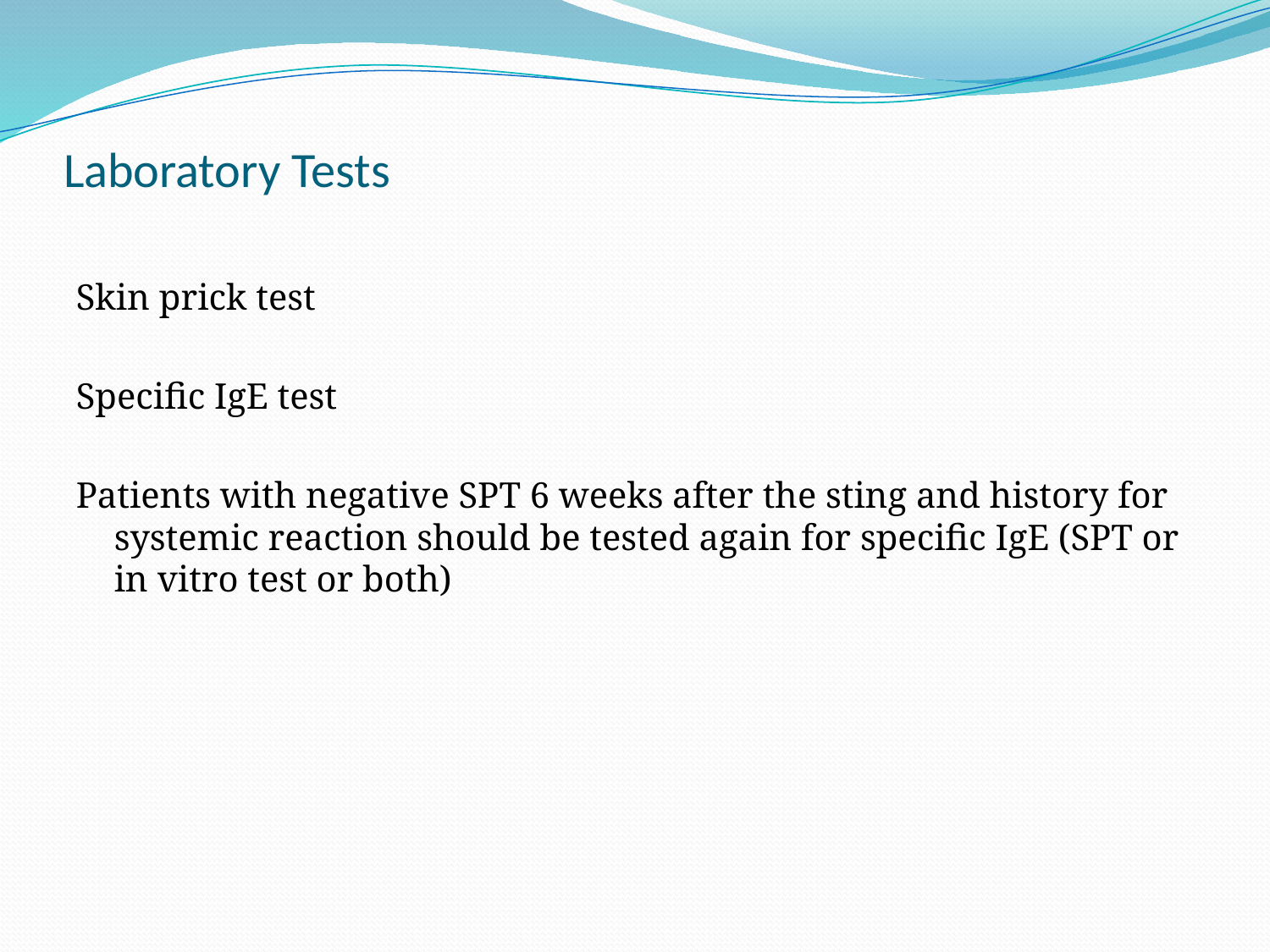

# Laboratory Tests
Skin prick test

Specific IgE test

Patients with negative SPT 6 weeks after the sting and history for systemic reaction should be tested again for specific IgE (SPT or in vitro test or both)